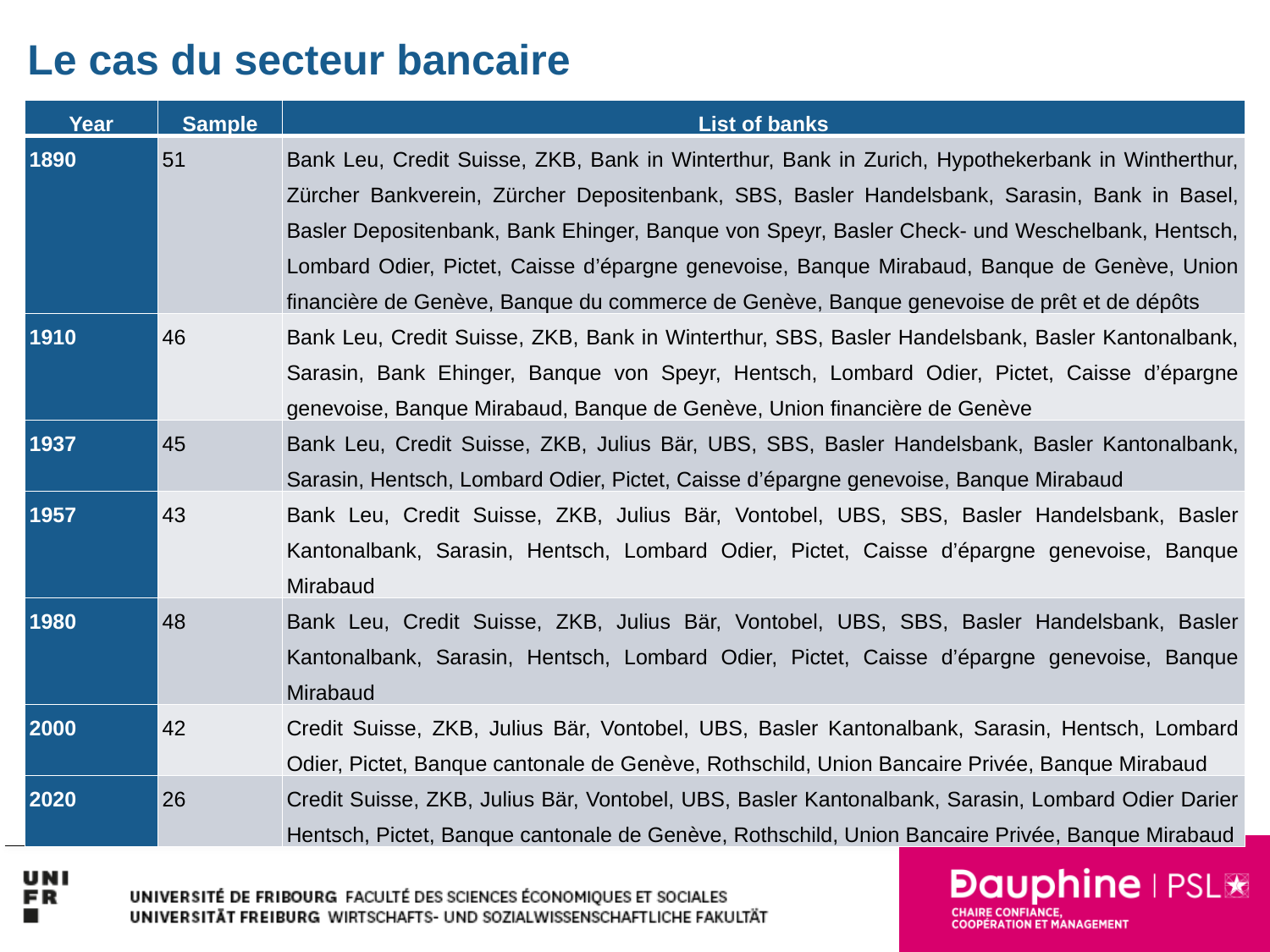

Le cas du secteur bancaire
| Year | Sample | List of banks |
| --- | --- | --- |
| 1890 | 51 | Bank Leu, Credit Suisse, ZKB, Bank in Winterthur, Bank in Zurich, Hypothekerbank in Wintherthur, Zürcher Bankverein, Zürcher Depositenbank, SBS, Basler Handelsbank, Sarasin, Bank in Basel, Basler Depositenbank, Bank Ehinger, Banque von Speyr, Basler Check- und Weschelbank, Hentsch, Lombard Odier, Pictet, Caisse d’épargne genevoise, Banque Mirabaud, Banque de Genève, Union financière de Genève, Banque du commerce de Genève, Banque genevoise de prêt et de dépôts |
| 1910 | 46 | Bank Leu, Credit Suisse, ZKB, Bank in Winterthur, SBS, Basler Handelsbank, Basler Kantonalbank, Sarasin, Bank Ehinger, Banque von Speyr, Hentsch, Lombard Odier, Pictet, Caisse d’épargne genevoise, Banque Mirabaud, Banque de Genève, Union financière de Genève |
| 1937 | 45 | Bank Leu, Credit Suisse, ZKB, Julius Bär, UBS, SBS, Basler Handelsbank, Basler Kantonalbank, Sarasin, Hentsch, Lombard Odier, Pictet, Caisse d’épargne genevoise, Banque Mirabaud |
| 1957 | 43 | Bank Leu, Credit Suisse, ZKB, Julius Bär, Vontobel, UBS, SBS, Basler Handelsbank, Basler Kantonalbank, Sarasin, Hentsch, Lombard Odier, Pictet, Caisse d’épargne genevoise, Banque Mirabaud |
| 1980 | 48 | Bank Leu, Credit Suisse, ZKB, Julius Bär, Vontobel, UBS, SBS, Basler Handelsbank, Basler Kantonalbank, Sarasin, Hentsch, Lombard Odier, Pictet, Caisse d’épargne genevoise, Banque Mirabaud |
| 2000 | 42 | Credit Suisse, ZKB, Julius Bär, Vontobel, UBS, Basler Kantonalbank, Sarasin, Hentsch, Lombard Odier, Pictet, Banque cantonale de Genève, Rothschild, Union Bancaire Privée, Banque Mirabaud |
| 2020 | 26 | Credit Suisse, ZKB, Julius Bär, Vontobel, UBS, Basler Kantonalbank, Sarasin, Lombard Odier Darier Hentsch, Pictet, Banque cantonale de Genève, Rothschild, Union Bancaire Privée, Banque Mirabaud |